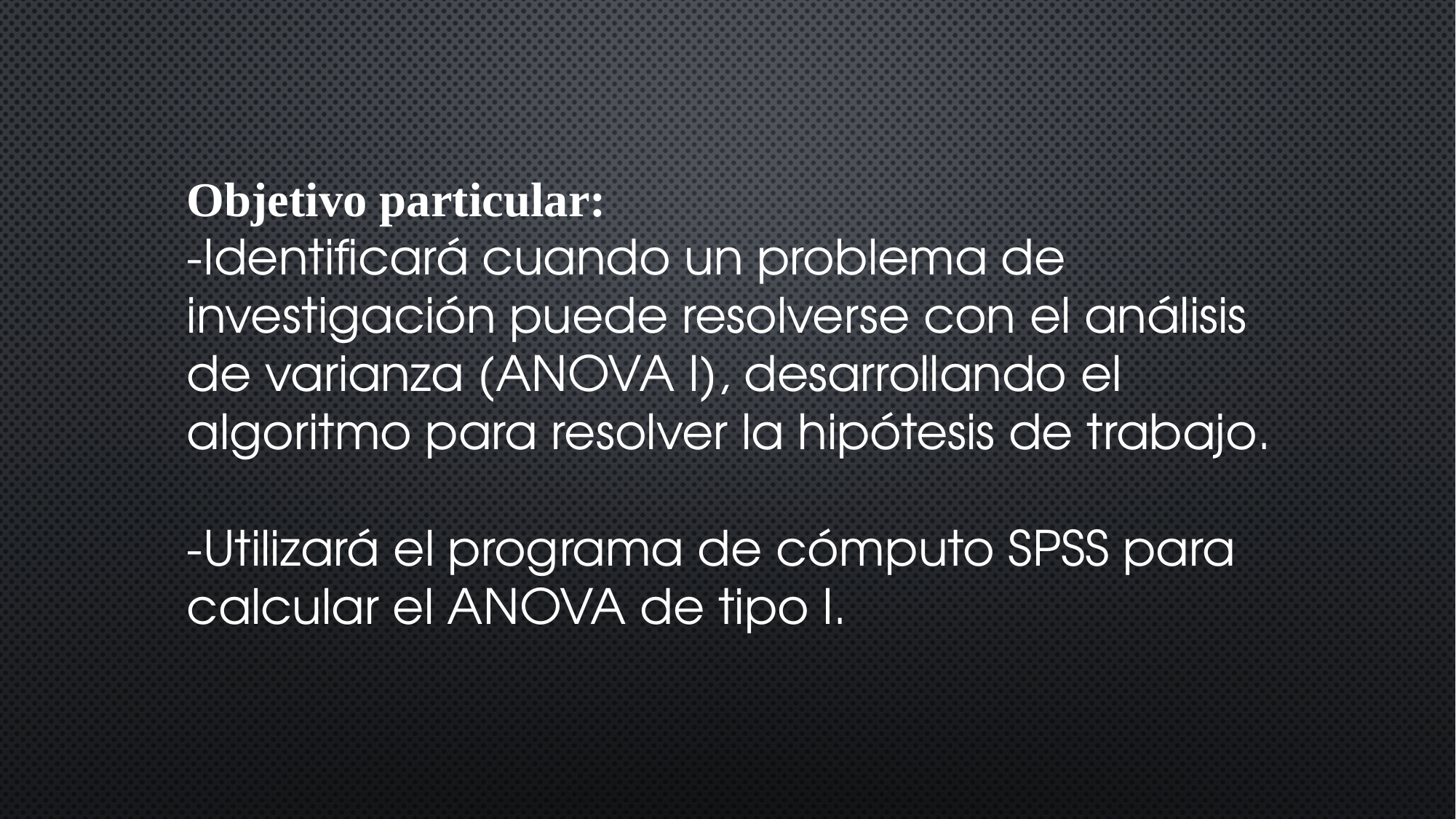

Objetivo particular:
-Identificará cuando un problema de investigación puede resolverse con el análisis de varianza (ANOVA I), desarrollando el algoritmo para resolver la hipótesis de trabajo.

-Utilizará el programa de cómputo SPSS para calcular el ANOVA de tipo I.